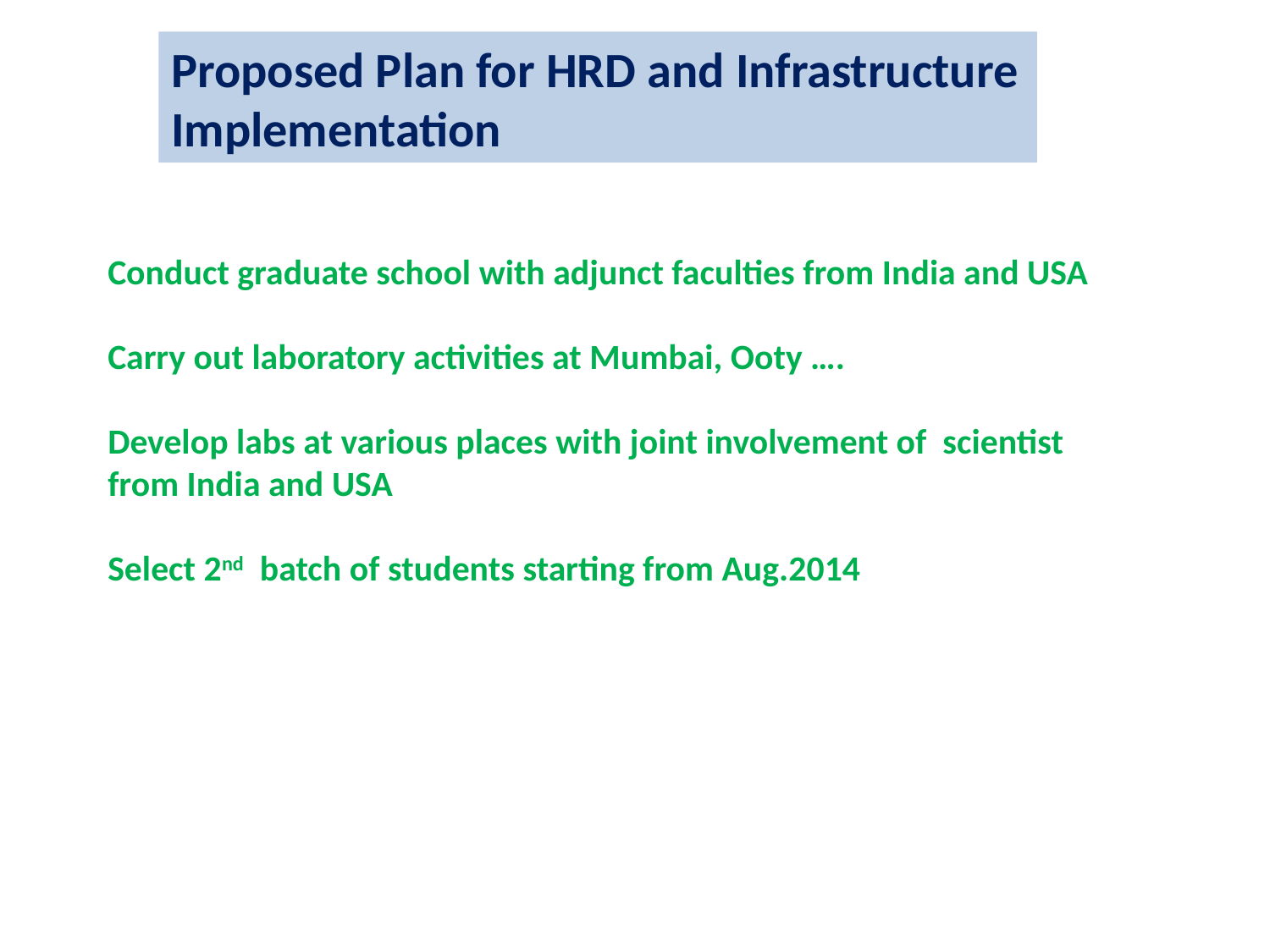

Proposed Plan for HRD and Infrastructure Implementation

Conduct graduate school with adjunct faculties from India and USA

Carry out laboratory activities at Mumbai, Ooty ….

Develop labs at various places with joint involvement of  scientist from India and USA

Select 2nd  batch of students starting from Aug.2014